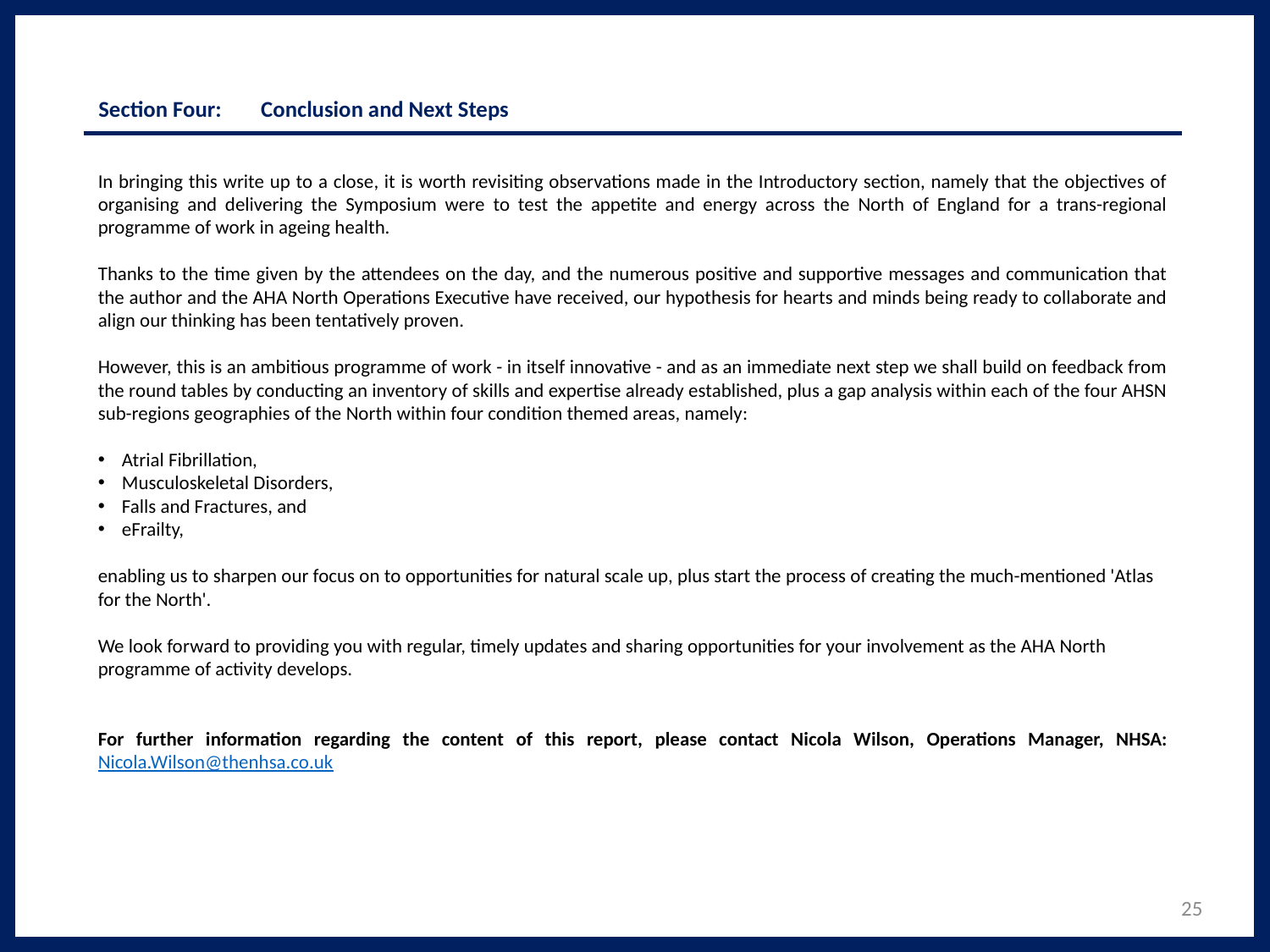

# Section Four: 	Conclusion and Next Steps

In bringing this write up to a close, it is worth revisiting observations made in the Introductory section, namely that the objectives of organising and delivering the Symposium were to test the appetite and energy across the North of England for a trans-regional programme of work in ageing health.

Thanks to the time given by the attendees on the day, and the numerous positive and supportive messages and communication that the author and the AHA North Operations Executive have received, our hypothesis for hearts and minds being ready to collaborate and align our thinking has been tentatively proven.

However, this is an ambitious programme of work - in itself innovative - and as an immediate next step we shall build on feedback from the round tables by conducting an inventory of skills and expertise already established, plus a gap analysis within each of the four AHSN sub-regions geographies of the North within four condition themed areas, namely:

Atrial Fibrillation,
Musculoskeletal Disorders,
Falls and Fractures, and
eFrailty,

enabling us to sharpen our focus on to opportunities for natural scale up, plus start the process of creating the much-mentioned 'Atlas for the North'.

We look forward to providing you with regular, timely updates and sharing opportunities for your involvement as the AHA North programme of activity develops.

For further information regarding the content of this report, please contact Nicola Wilson, Operations Manager, NHSA: Nicola.Wilson@thenhsa.co.uk

25